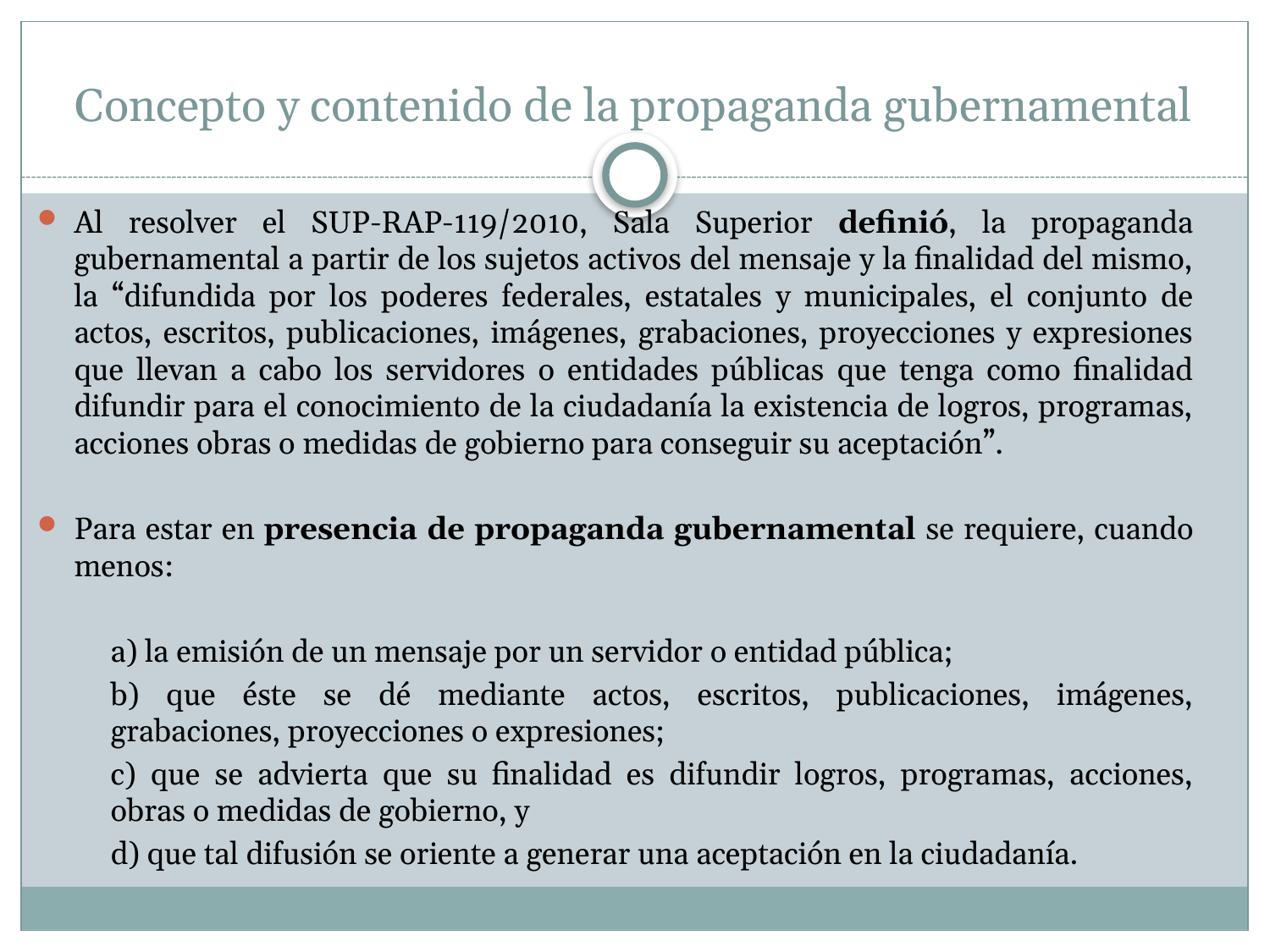

# Concepto y contenido de la propaganda gubernamental
Al resolver el SUP-RAP-119/2010, Sala Superior definió, la propaganda gubernamental a partir de los sujetos activos del mensaje y la finalidad del mismo, la “difundida por los poderes federales, estatales y municipales, el conjunto de actos, escritos, publicaciones, imágenes, grabaciones, proyecciones y expresiones que llevan a cabo los servidores o entidades públicas que tenga como finalidad difundir para el conocimiento de la ciudadanía la existencia de logros, programas, acciones obras o medidas de gobierno para conseguir su aceptación”.

Para estar en presencia de propaganda gubernamental se requiere, cuando menos:

a) la emisión de un mensaje por un servidor o entidad pública;
b) que éste se dé mediante actos, escritos, publicaciones, imágenes, grabaciones, proyecciones o expresiones;
c) que se advierta que su finalidad es difundir logros, programas, acciones, obras o medidas de gobierno, y
d) que tal difusión se oriente a generar una aceptación en la ciudadanía.